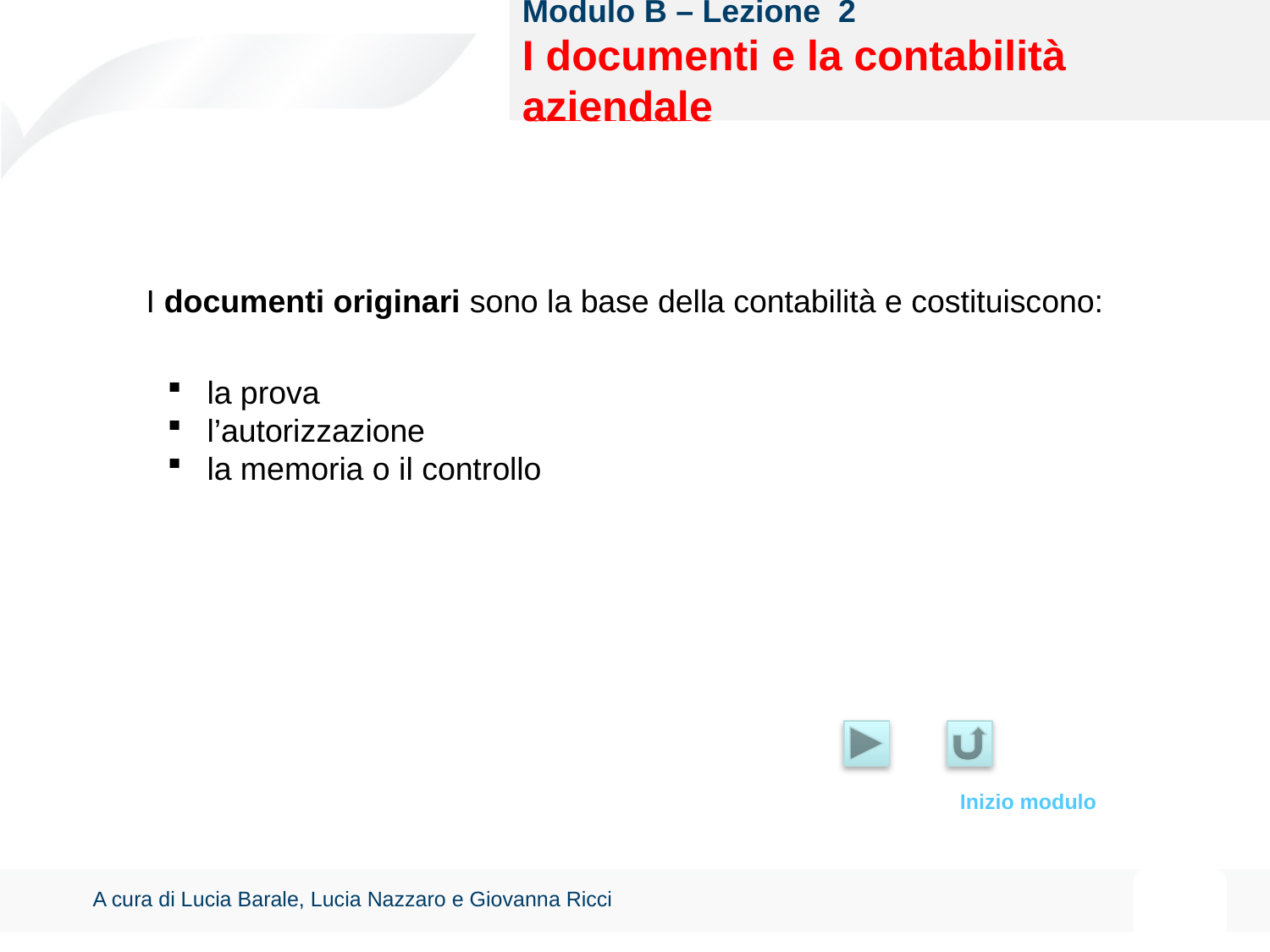

Modulo B – Lezione  2
I documenti e la contabilità aziendale
# Modulo B – Lezione  2 I documenti e la contabilità aziendale
I documenti originari sono la base della contabilità e costituiscono:
la prova
l’autorizzazione
la memoria o il controllo

Inizio modulo